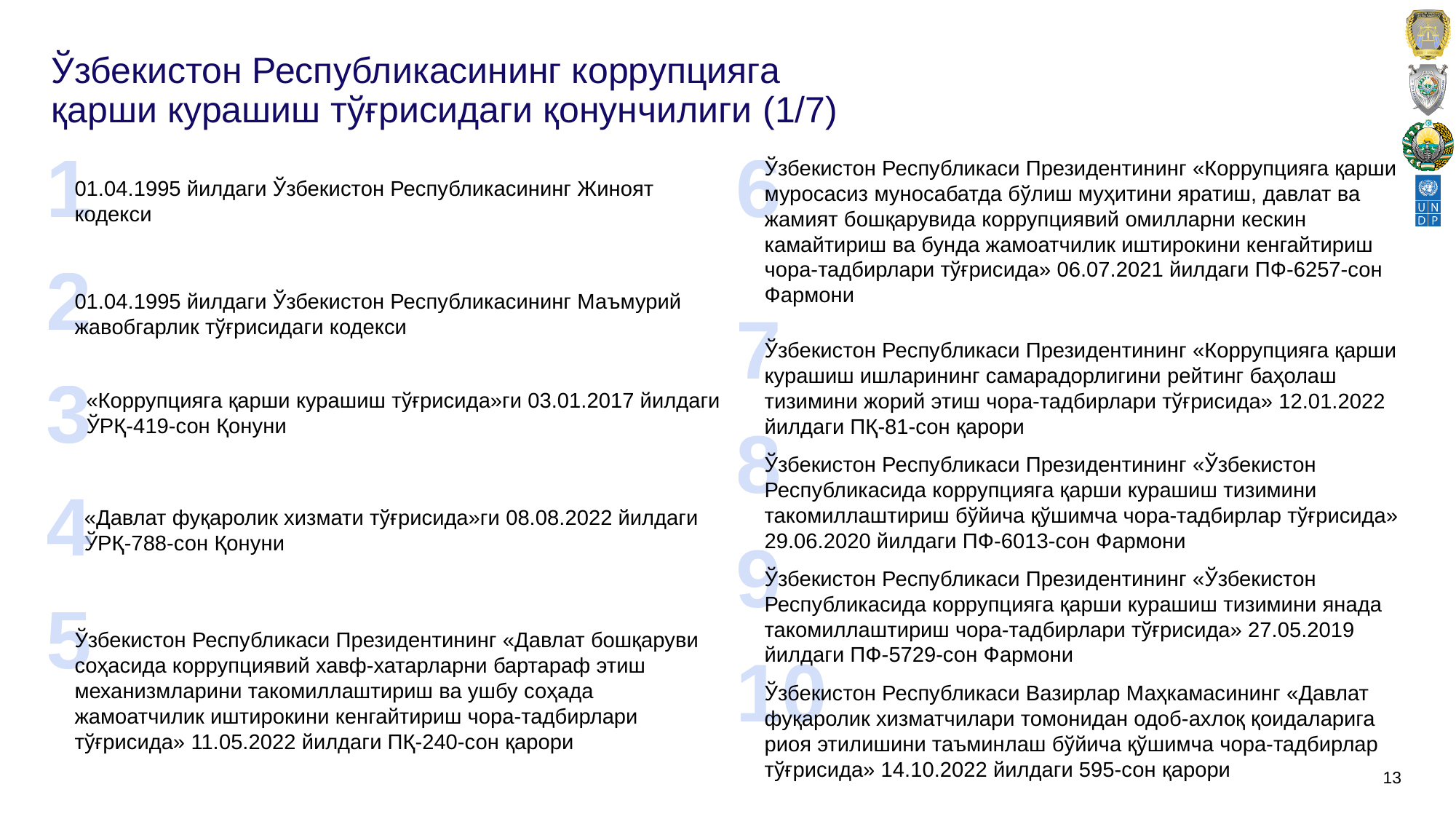

# Ўзбекистон Республикасининг коррупцияга қарши курашиш тўғрисидаги қонунчилиги (1/7)
Ўзбекистон Республикаси Президентининг «Коррупцияга қарши муросасиз муносабатда бўлиш муҳитини яратиш, давлат ва жамият бошқарувида коррупциявий омилларни кескин камайтириш ва бунда жамоатчилик иштирокини кенгайтириш чора-тадбирлари тўғрисида» 06.07.2021 йилдаги ПФ-6257-сон Фармони
6
1
01.04.1995 йилдаги Ўзбекистон Республикасининг Жиноят кодекси
2
01.04.1995 йилдаги Ўзбекистон Республикасининг Маъмурий жавобгарлик тўғрисидаги кодекси
7
Ўзбекистон Республикаси Президентининг «Коррупцияга қарши курашиш ишларининг самарадорлигини рейтинг баҳолаш тизимини жорий этиш чора-тадбирлари тўғрисида» 12.01.2022 йилдаги ПҚ-81-сон қарори
«Коррупцияга қарши курашиш тўғрисида»ги 03.01.2017 йилдаги ЎРҚ-419-сон Қонуни
4
3
«Давлат фуқаролик хизмати тўғрисида»ги 08.08.2022 йилдаги ЎРҚ-788-сон Қонуни
8
Ўзбекистон Республикаси Президентининг «Ўзбекистон Республикасида коррупцияга қарши курашиш тизимини такомиллаштириш бўйича қўшимча чора-тадбирлар тўғрисида» 29.06.2020 йилдаги ПФ-6013-сон Фармони
9
Ўзбекистон Республикаси Президентининг «Ўзбекистон Республикасида коррупцияга қарши курашиш тизимини янада такомиллаштириш чора-тадбирлари тўғрисида» 27.05.2019 йилдаги ПФ-5729-сон Фармони
5
Ўзбекистон Республикаси Президентининг «Давлат бошқаруви соҳасида коррупциявий хавф-хатарларни бартараф этиш механизмларини такомиллаштириш ва ушбу соҳада жамоатчилик иштирокини кенгайтириш чора-тадбирлари тўғрисида» 11.05.2022 йилдаги ПҚ-240-сон қарори
10
Ўзбекистон Республикаси Вазирлар Маҳкамасининг «Давлат фуқаролик хизматчилари томонидан одоб-ахлоқ қоидаларига риоя этилишини таъминлаш бўйича қўшимча чора-тадбирлар тўғрисида» 14.10.2022 йилдаги 595-сон қарори